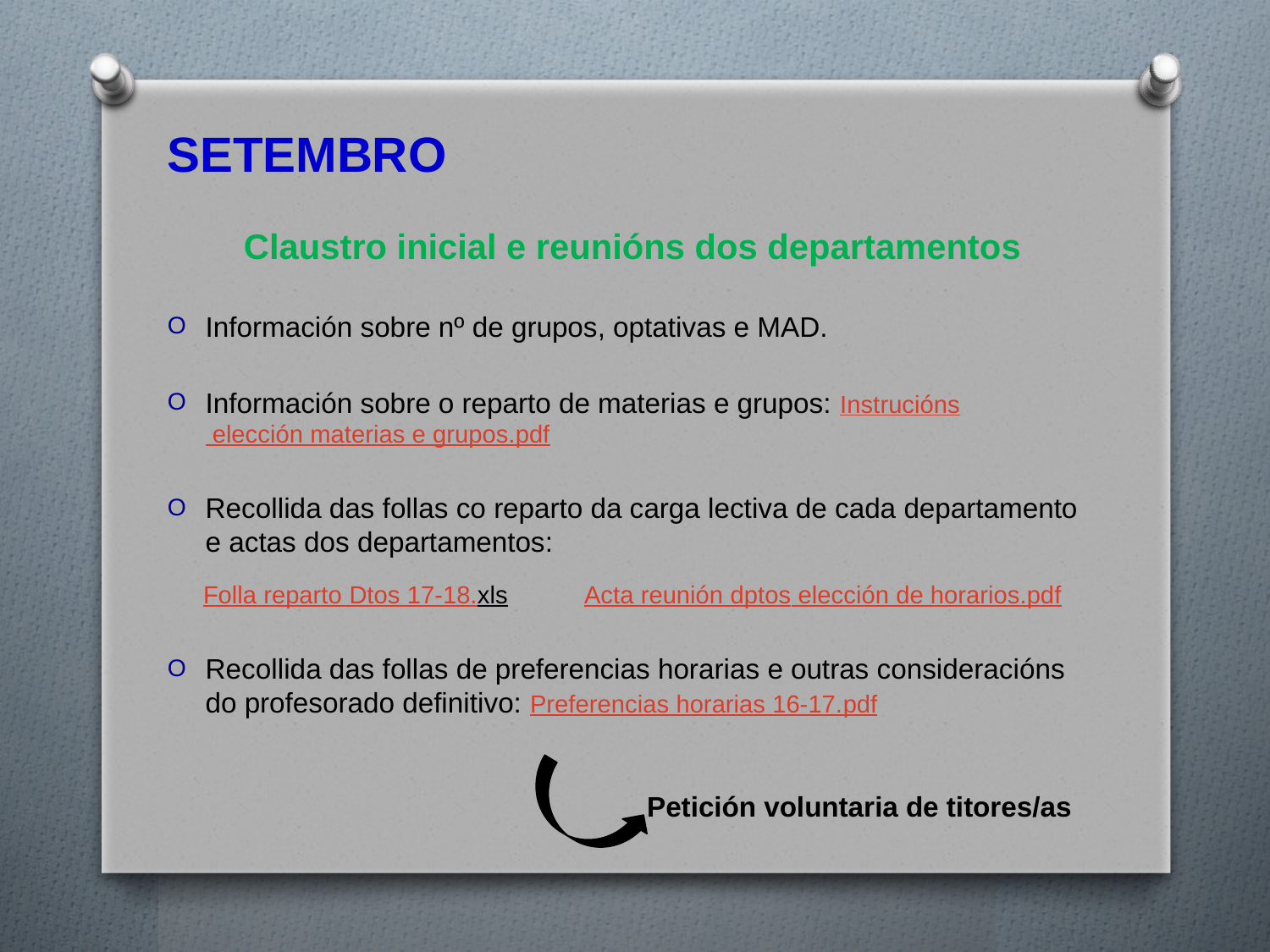

SETEMBRO
Claustro inicial e reunións dos departamentos
Información sobre nº de grupos, optativas e MAD.
Información sobre o reparto de materias e grupos: Instrucións elección materias e grupos.pdf
Recollida das follas co reparto da carga lectiva de cada departamento e actas dos departamentos:
Folla reparto Dtos 17-18.xls	Acta reunión dptos elección de horarios.pdf
Recollida das follas de preferencias horarias e outras consideracións do profesorado definitivo: Preferencias horarias 16-17.pdf

Petición voluntaria de titores/as